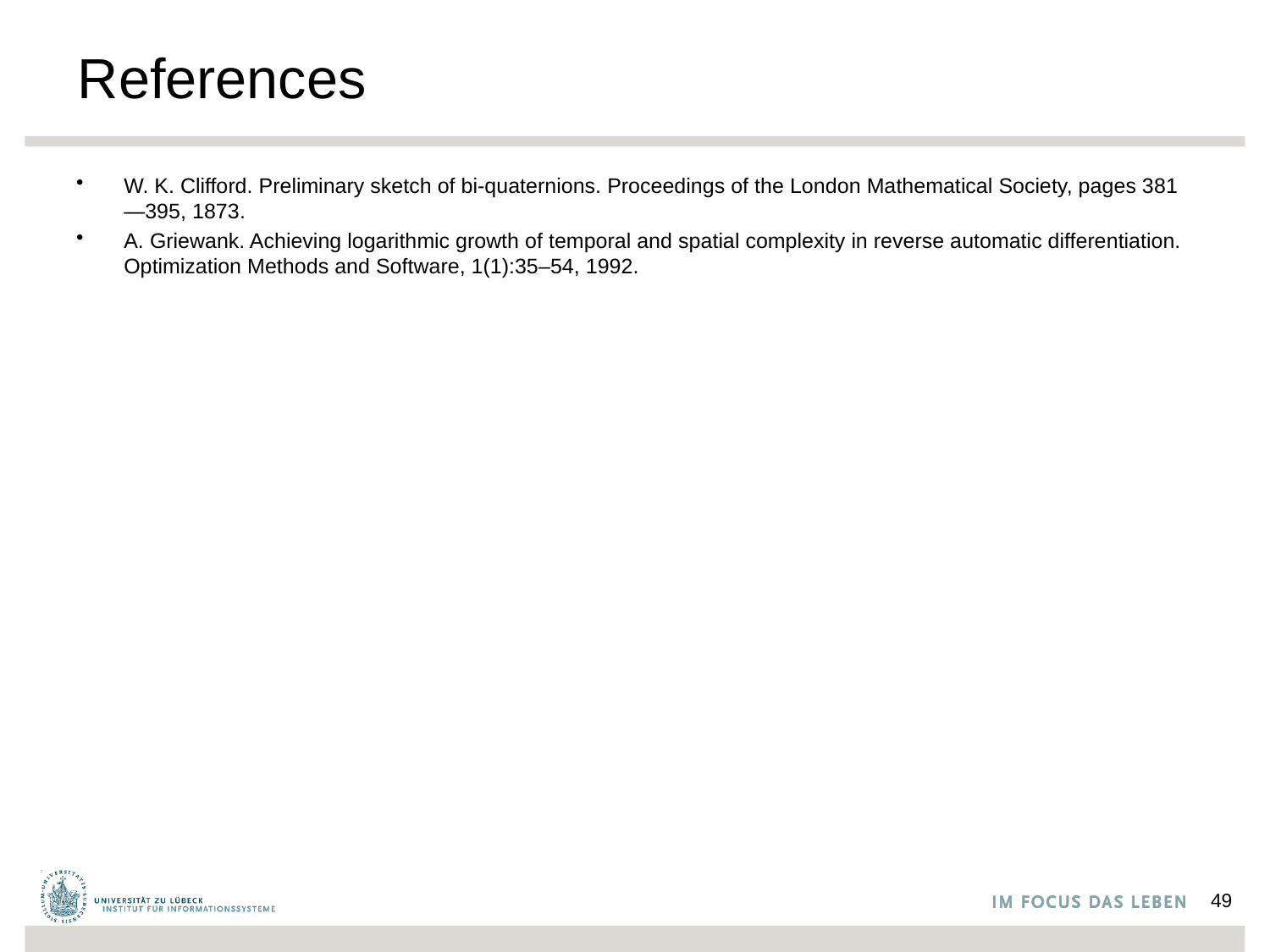

# References
W. K. Clifford. Preliminary sketch of bi-quaternions. Proceedings of the London Mathematical Society, pages 381—395, 1873.
A. Griewank. Achieving logarithmic growth of temporal and spatial complexity in reverse automatic differentiation. Optimization Methods and Software, 1(1):35–54, 1992.

49